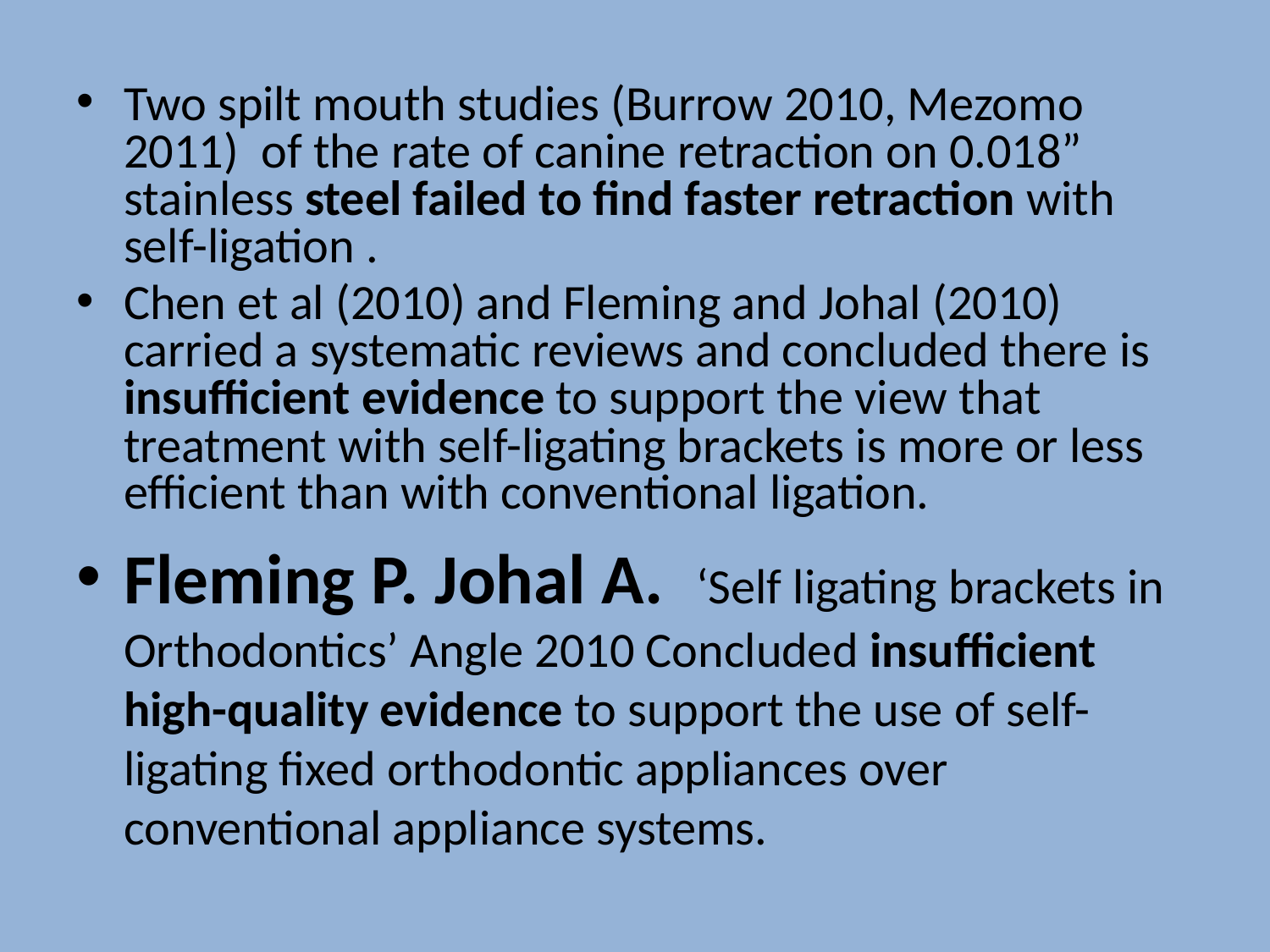

#
Two spilt mouth studies (Burrow 2010, Mezomo 2011)  of the rate of canine retraction on 0.018” stainless steel failed to find faster retraction with self-ligation .
Chen et al (2010) and Fleming and Johal (2010) carried a systematic reviews and concluded there is insufficient evidence to support the view that treatment with self-ligating brackets is more or less efficient than with conventional ligation.
Fleming P. Johal A.  ‘Self ligating brackets in Orthodontics’ Angle 2010 Concluded insufficient high-quality evidence to support the use of self-ligating fixed orthodontic appliances over conventional appliance systems.